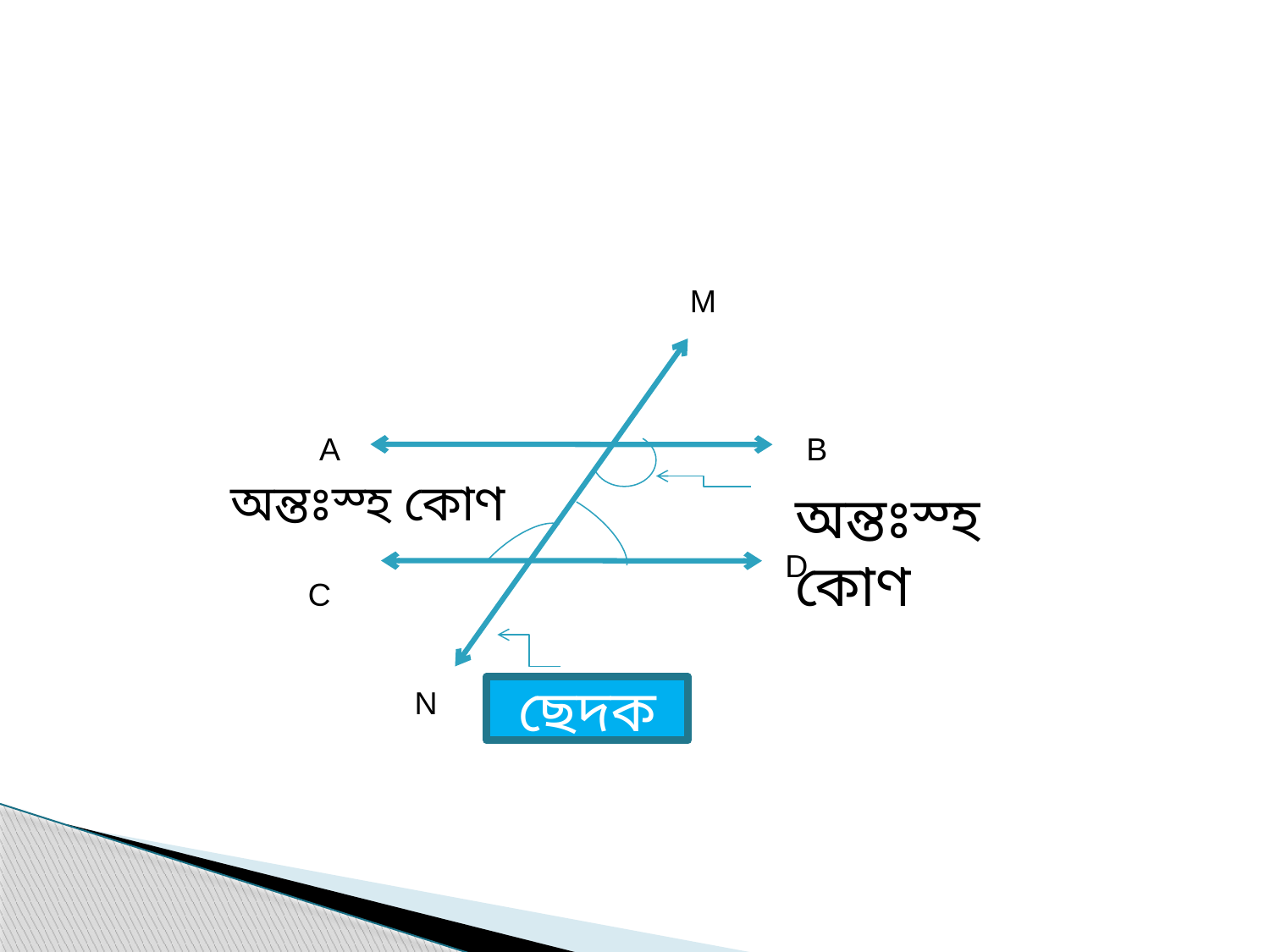

M
A
B

অন্তঃস্হ কোণ
অন্তঃস্হ কোণ

    C
D

N
ছেদক